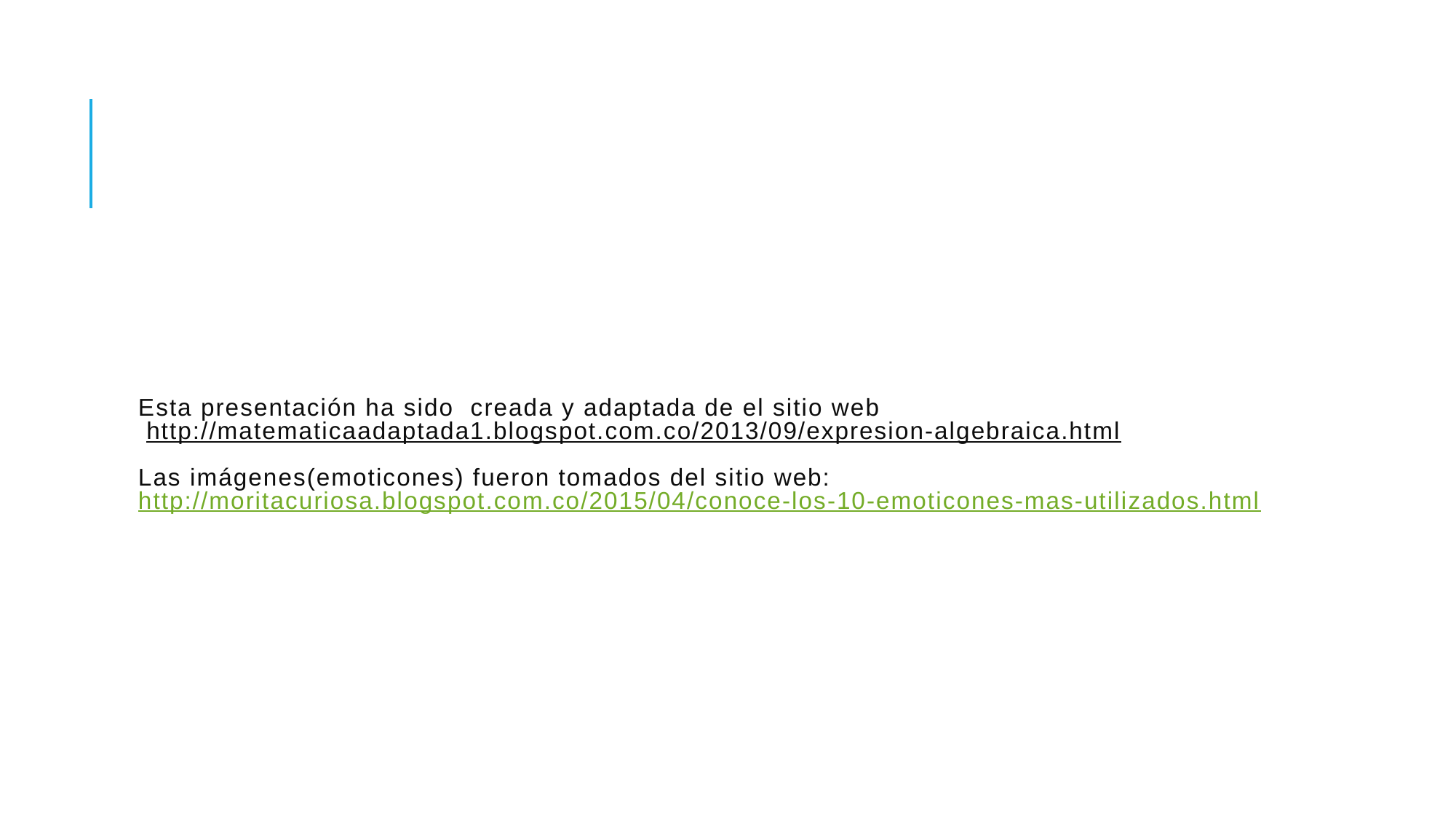

# Esta presentación ha sido  creada y adaptada de el sitio web http://matematicaadaptada1.blogspot.com.co/2013/09/expresion-algebraica.html Las imágenes(emoticones) fueron tomados del sitio web: http://moritacuriosa.blogspot.com.co/2015/04/conoce-los-10-emoticones-mas-utilizados.html